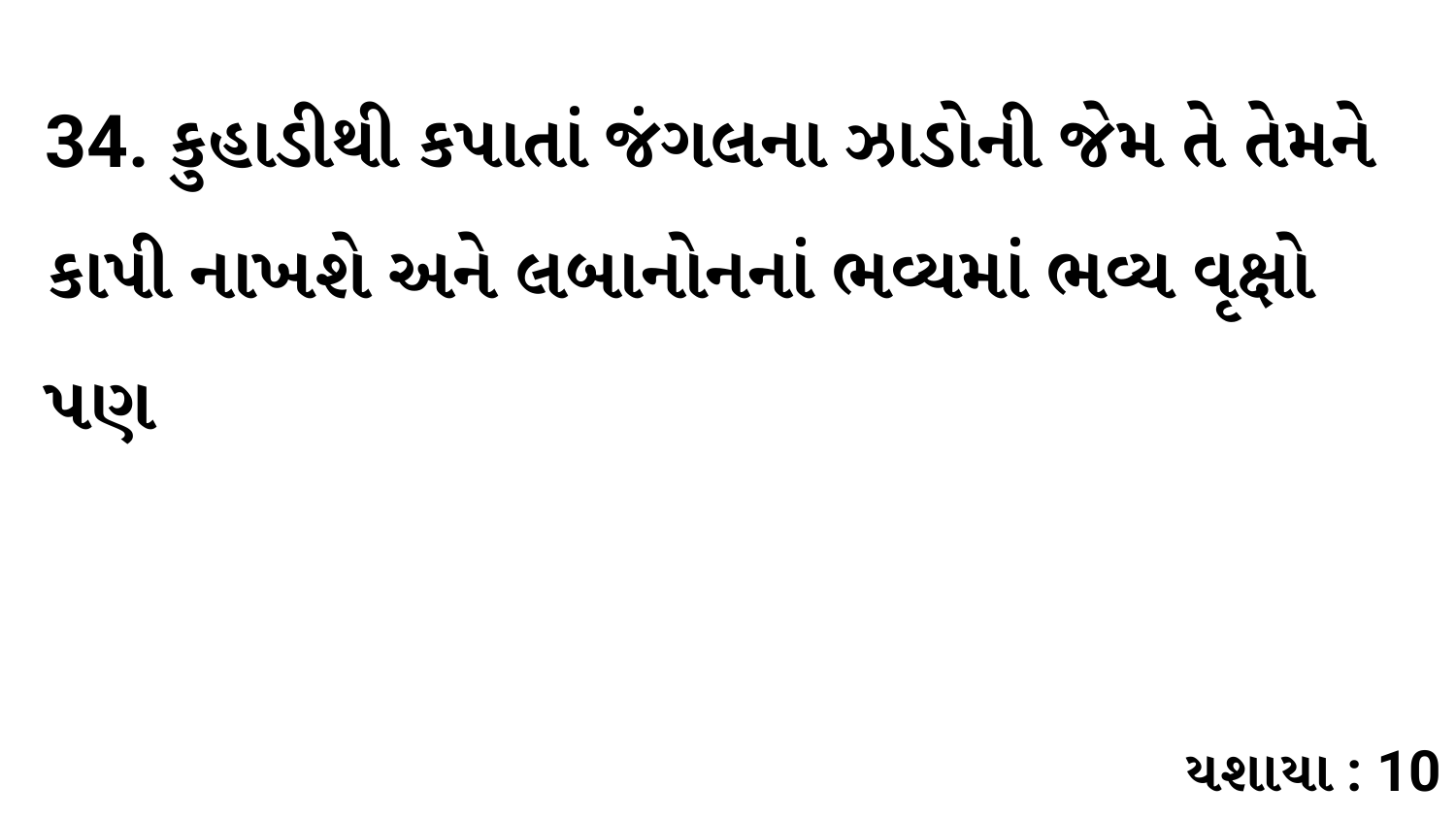

34. કુહાડીથી કપાતાં જંગલના ઝાડોની જેમ તે તેમને કાપી નાખશે અને લબાનોનનાં ભવ્યમાં ભવ્ય વૃક્ષો પણ
યશાયા : 10